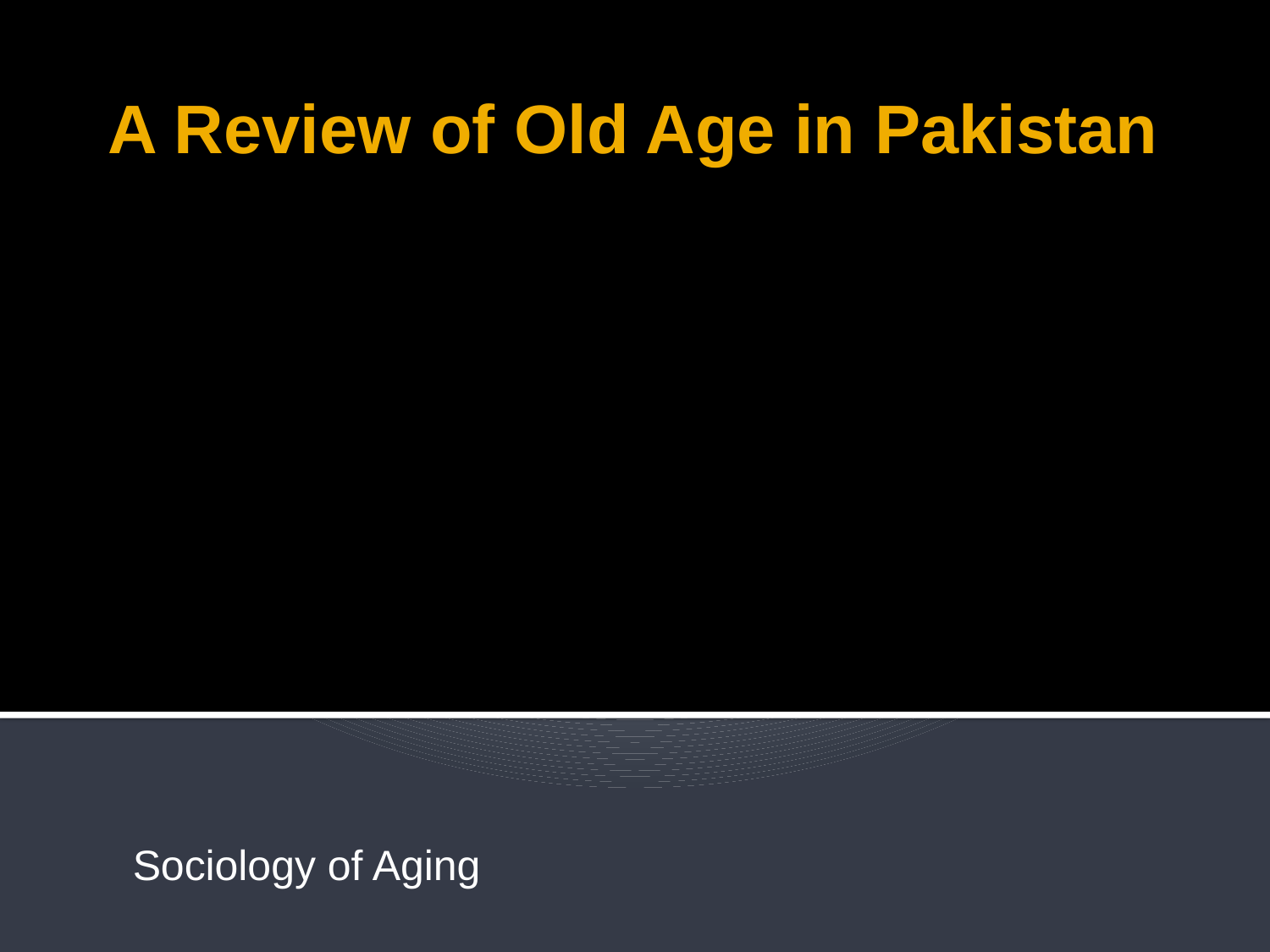

# A Review of Old Age in Pakistan
Sociology of Aging